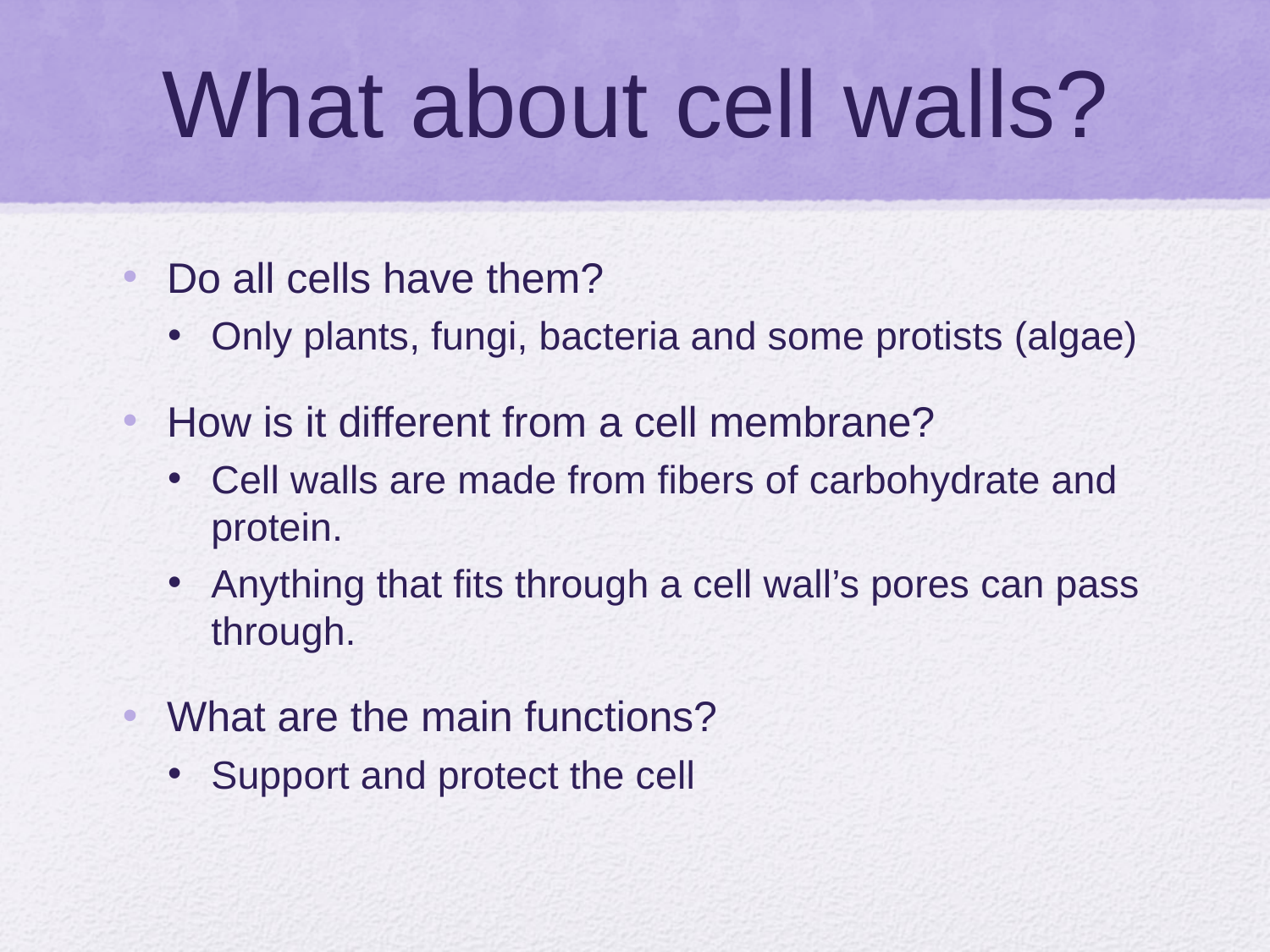

# What about cell walls?
Do all cells have them?
Only plants, fungi, bacteria and some protists (algae)
How is it different from a cell membrane?
Cell walls are made from fibers of carbohydrate and protein.
Anything that fits through a cell wall’s pores can pass through.
What are the main functions?
Support and protect the cell